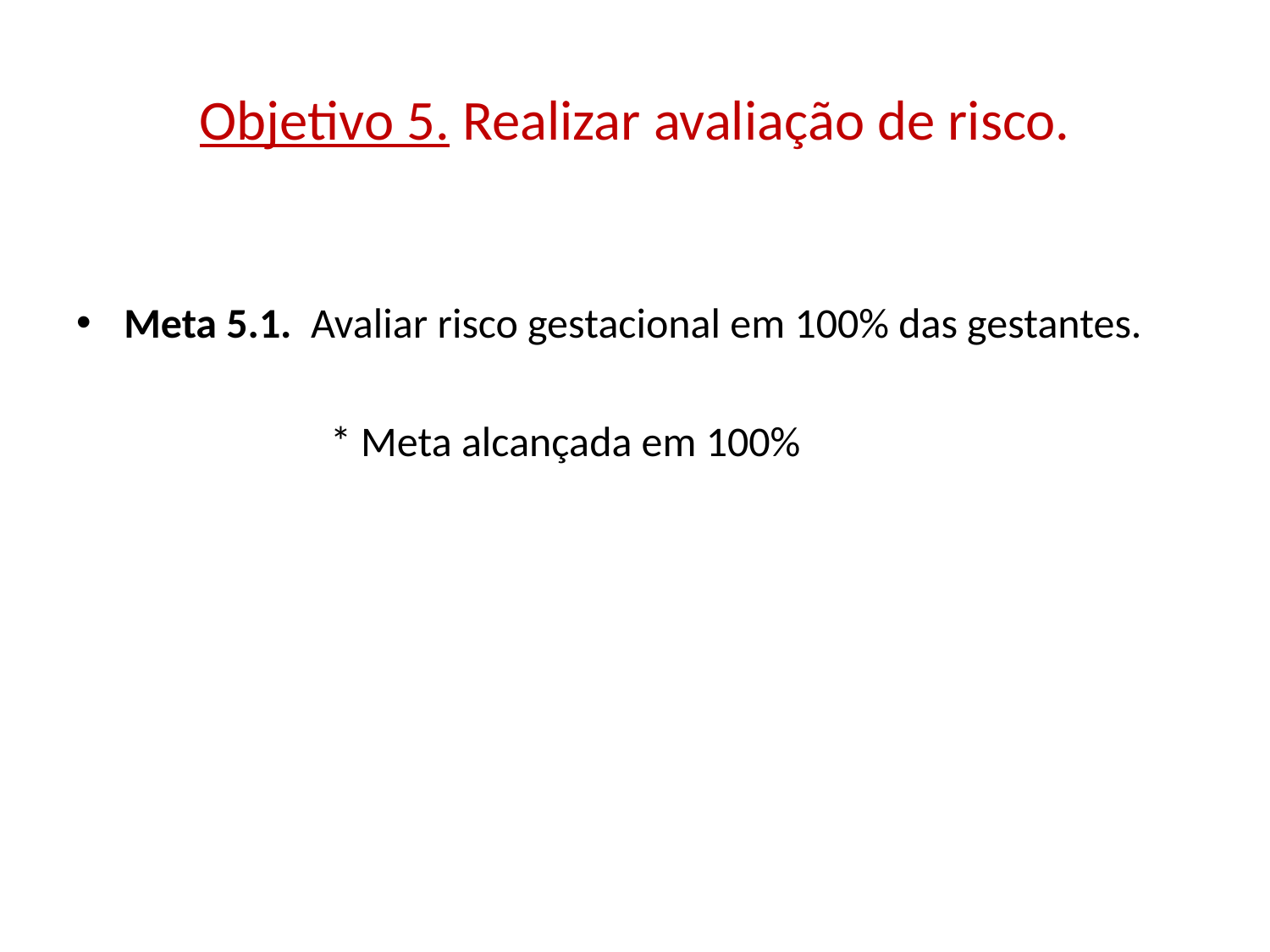

# Objetivo 5. Realizar avaliação de risco.

Meta 5.1.  Avaliar risco gestacional em 100% das gestantes.

 		* Meta alcançada em 100%